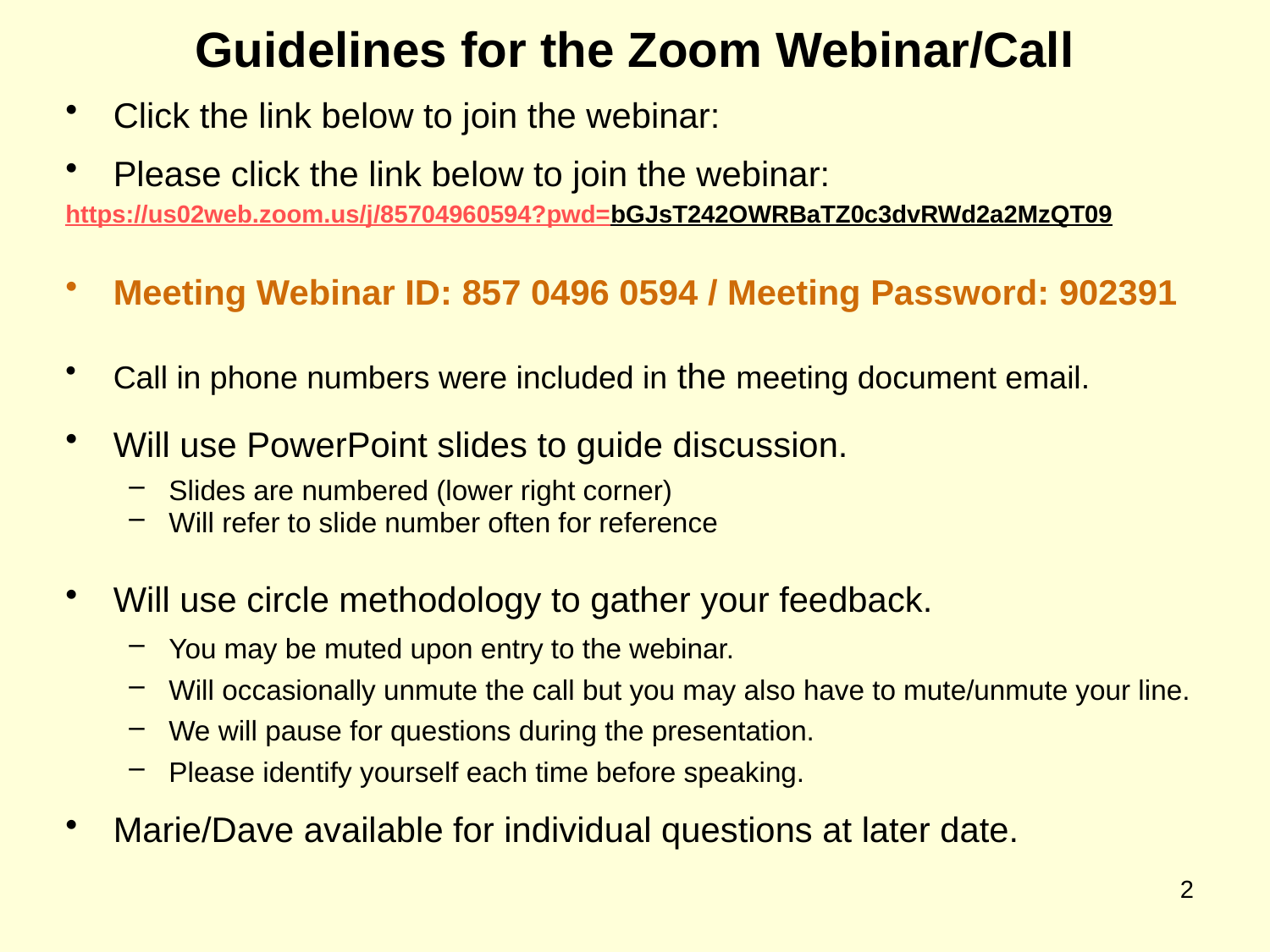

# Guidelines for the Zoom Webinar/Call
Click the link below to join the webinar:
Please click the link below to join the webinar:
https://us02web.zoom.us/j/85704960594?pwd=bGJsT242OWRBaTZ0c3dvRWd2a2MzQT09

Meeting Webinar ID: 857 0496 0594 / Meeting Password: 902391

Call in phone numbers were included in the meeting document email.

Will use PowerPoint slides to guide discussion.
Slides are numbered (lower right corner)
Will refer to slide number often for reference

Will use circle methodology to gather your feedback.
You may be muted upon entry to the webinar.
Will occasionally unmute the call but you may also have to mute/unmute your line.
We will pause for questions during the presentation.
Please identify yourself each time before speaking.
Marie/Dave available for individual questions at later date.
2